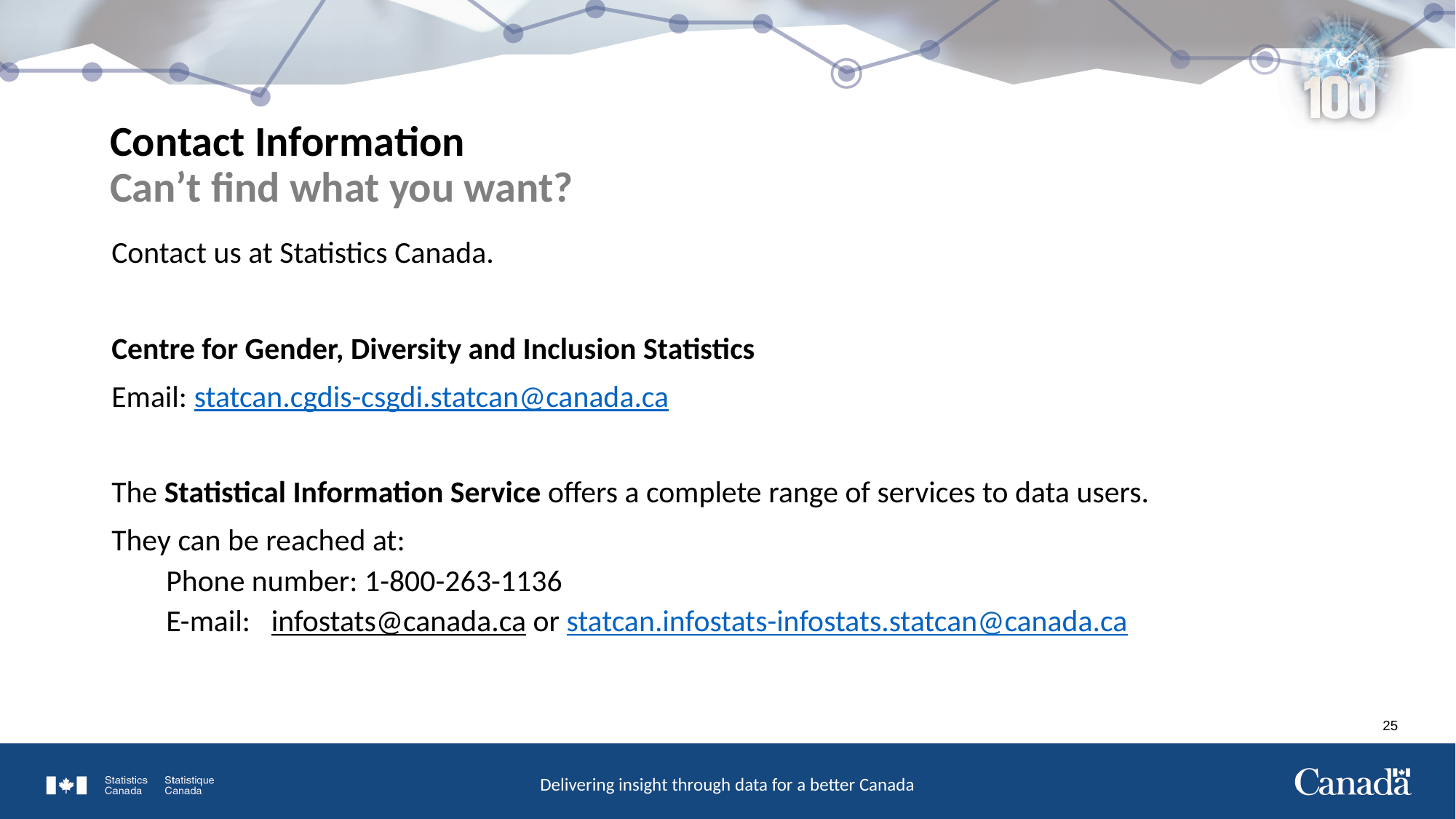

# Contact Information Can’t find what you want?
Contact us at Statistics Canada.

Centre for Gender, Diversity and Inclusion Statistics
Email: statcan.cgdis-csgdi.statcan@canada.ca

The Statistical Information Service offers a complete range of services to data users.
They can be reached at:
Phone number: 1-800-263-1136
E-mail:   infostats@canada.ca or statcan.infostats-infostats.statcan@canada.ca

25